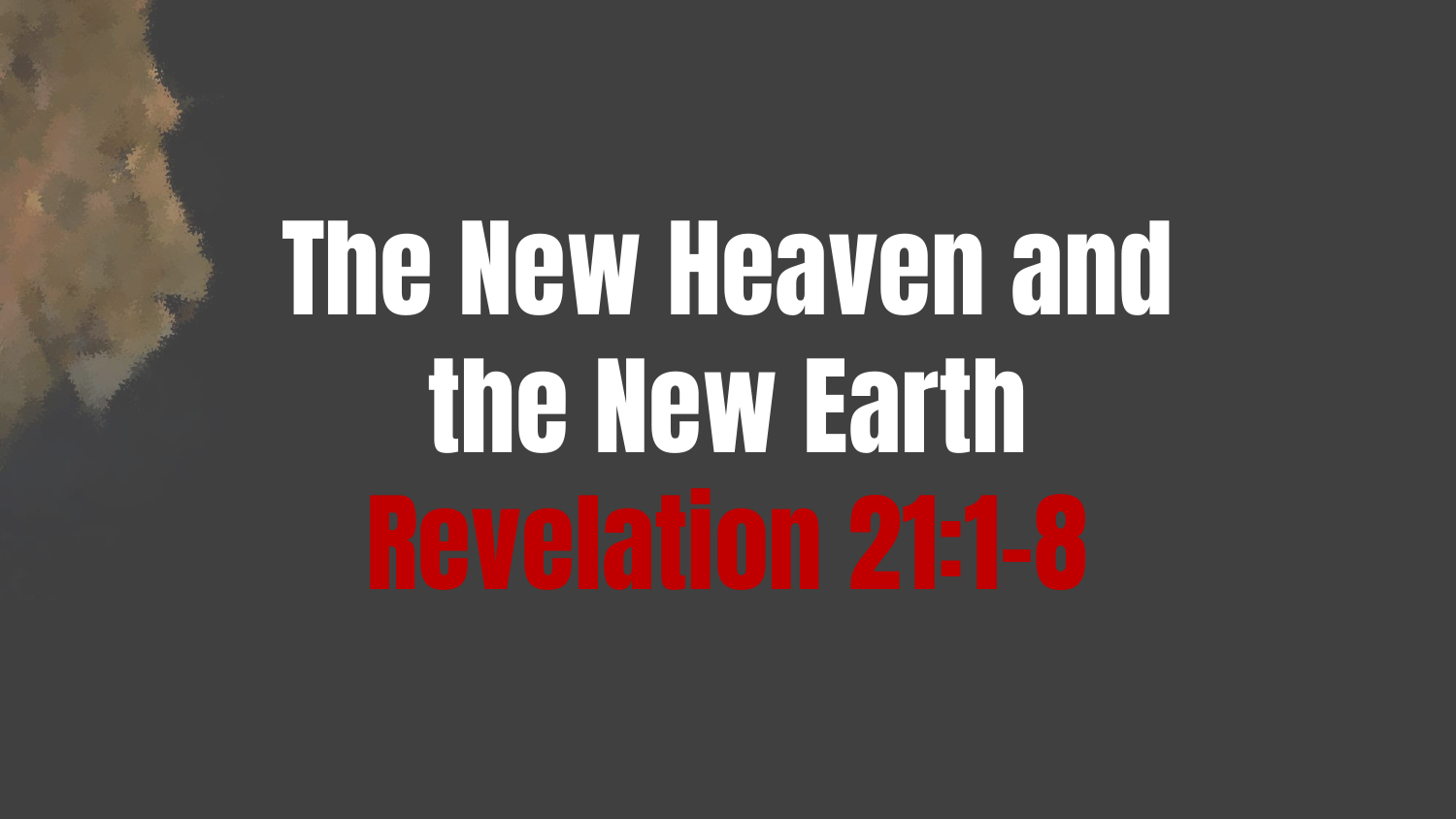

The New Heaven and
the New Earth
Revelation 21:1-8